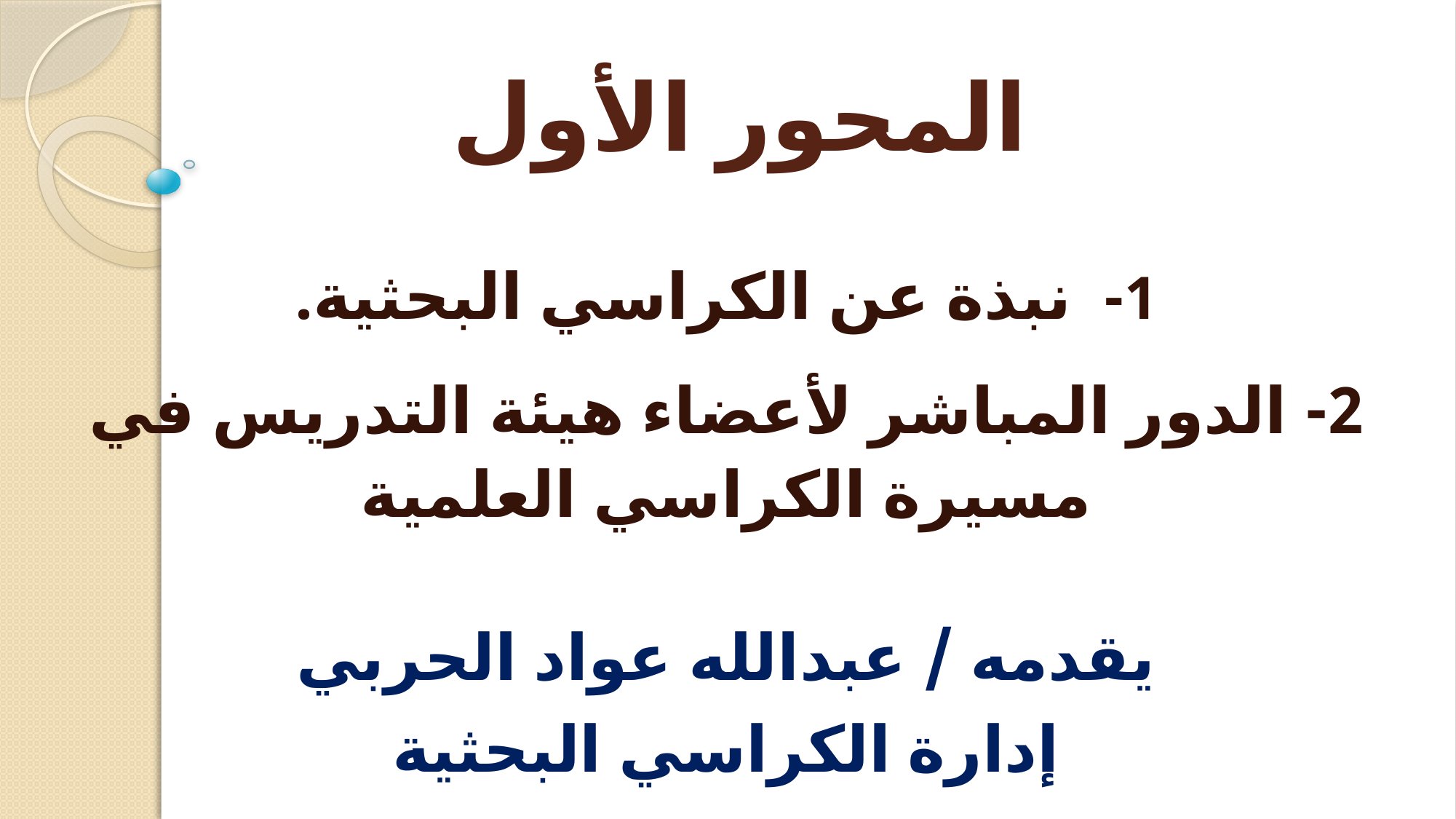

# المحور الأول
1- نبذة عن الكراسي البحثية.
2- الدور المباشر لأعضاء هيئة التدريس في مسيرة الكراسي العلمية

يقدمه / عبدالله عواد الحربي
إدارة الكراسي البحثية